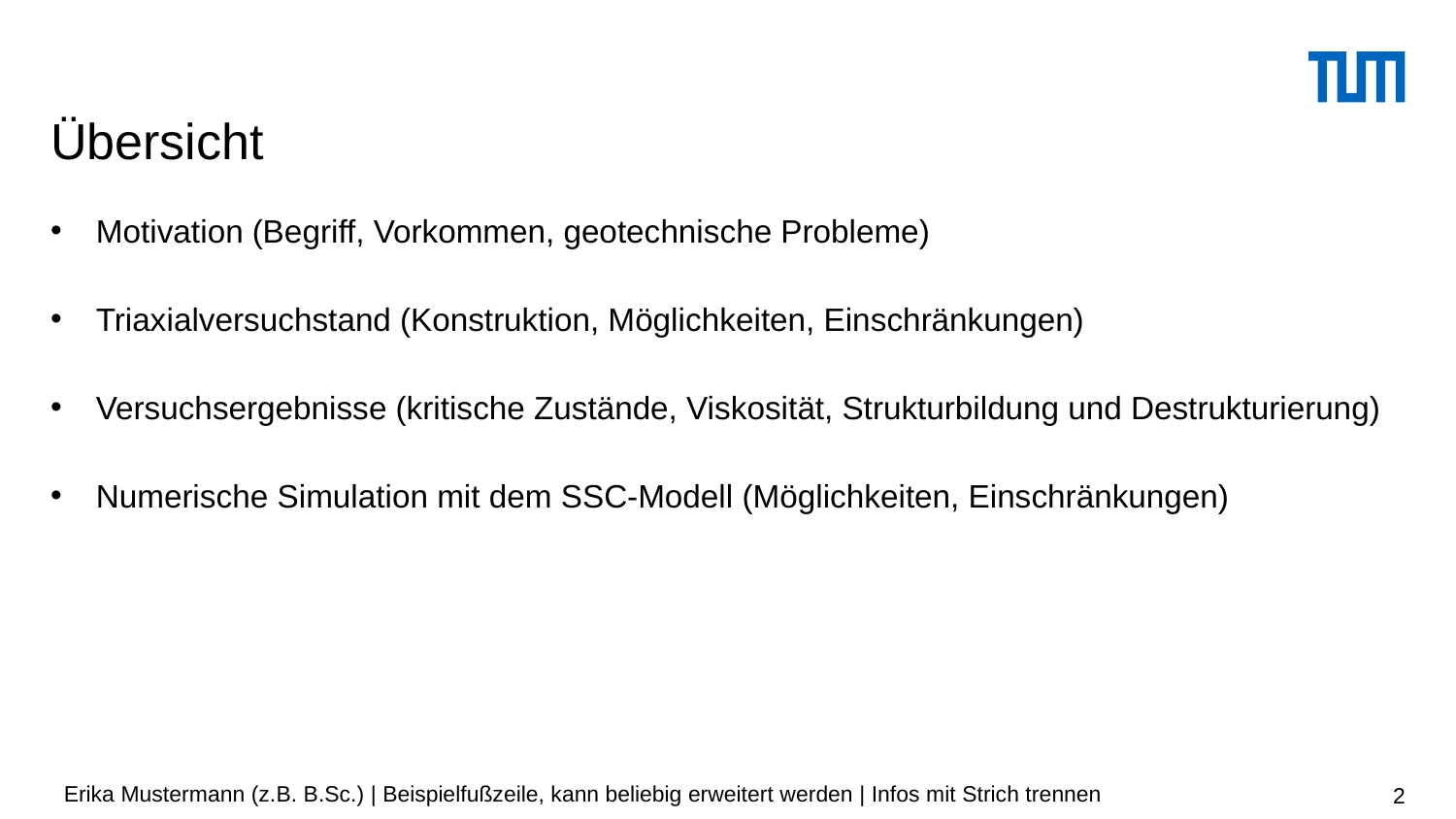

# Übersicht
Motivation (Begriff, Vorkommen, geotechnische Probleme)

Triaxialversuchstand (Konstruktion, Möglichkeiten, Einschränkungen)

Versuchsergebnisse (kritische Zustände, Viskosität, Strukturbildung und Destrukturierung)

Numerische Simulation mit dem SSC-Modell (Möglichkeiten, Einschränkungen)
Erika Mustermann (z.B. B.Sc.) | Beispielfußzeile, kann beliebig erweitert werden | Infos mit Strich trennen
2